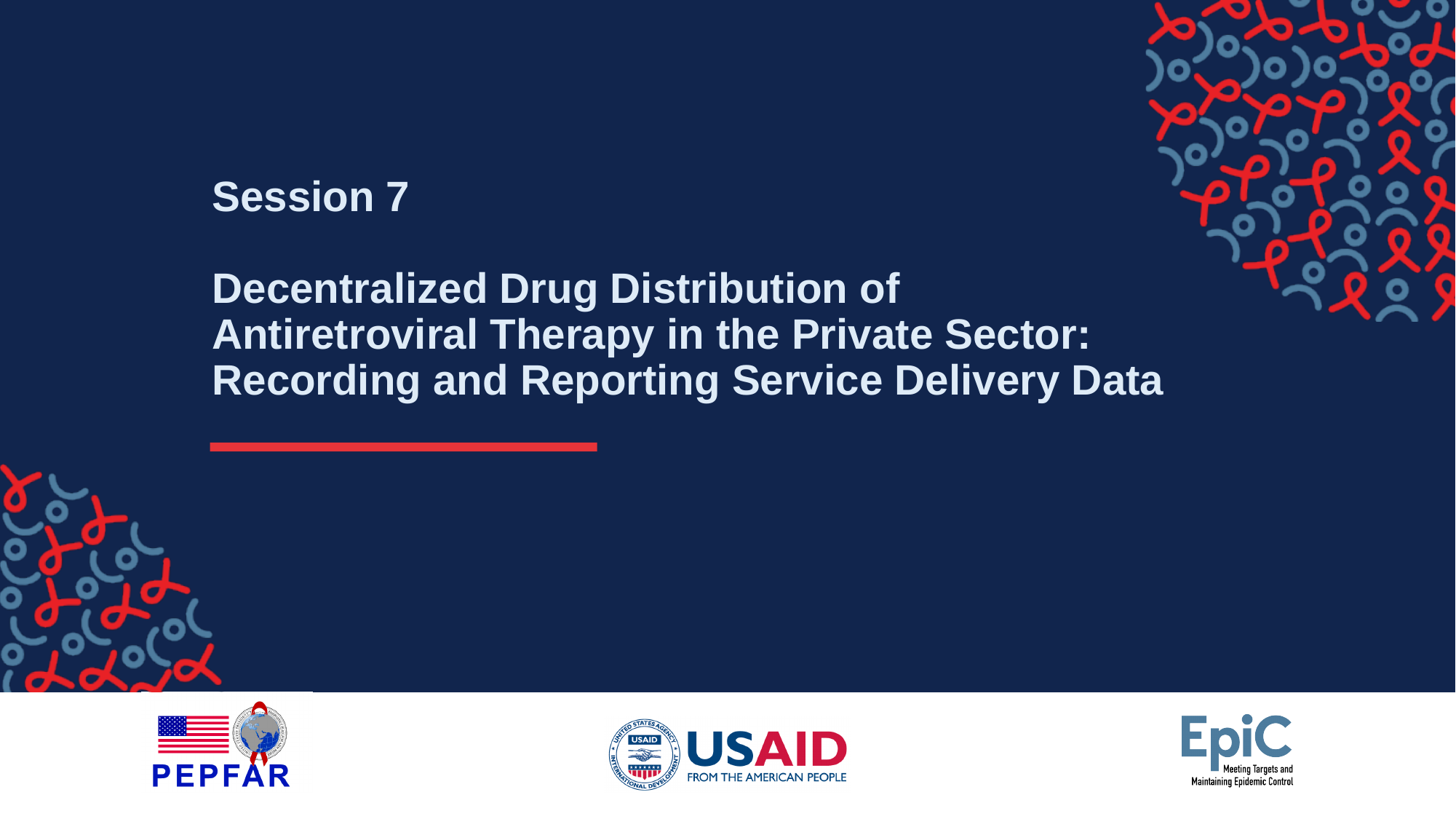

# Session 7 Decentralized Drug Distribution of Antiretroviral Therapy in the Private Sector: Recording and Reporting Service Delivery Data